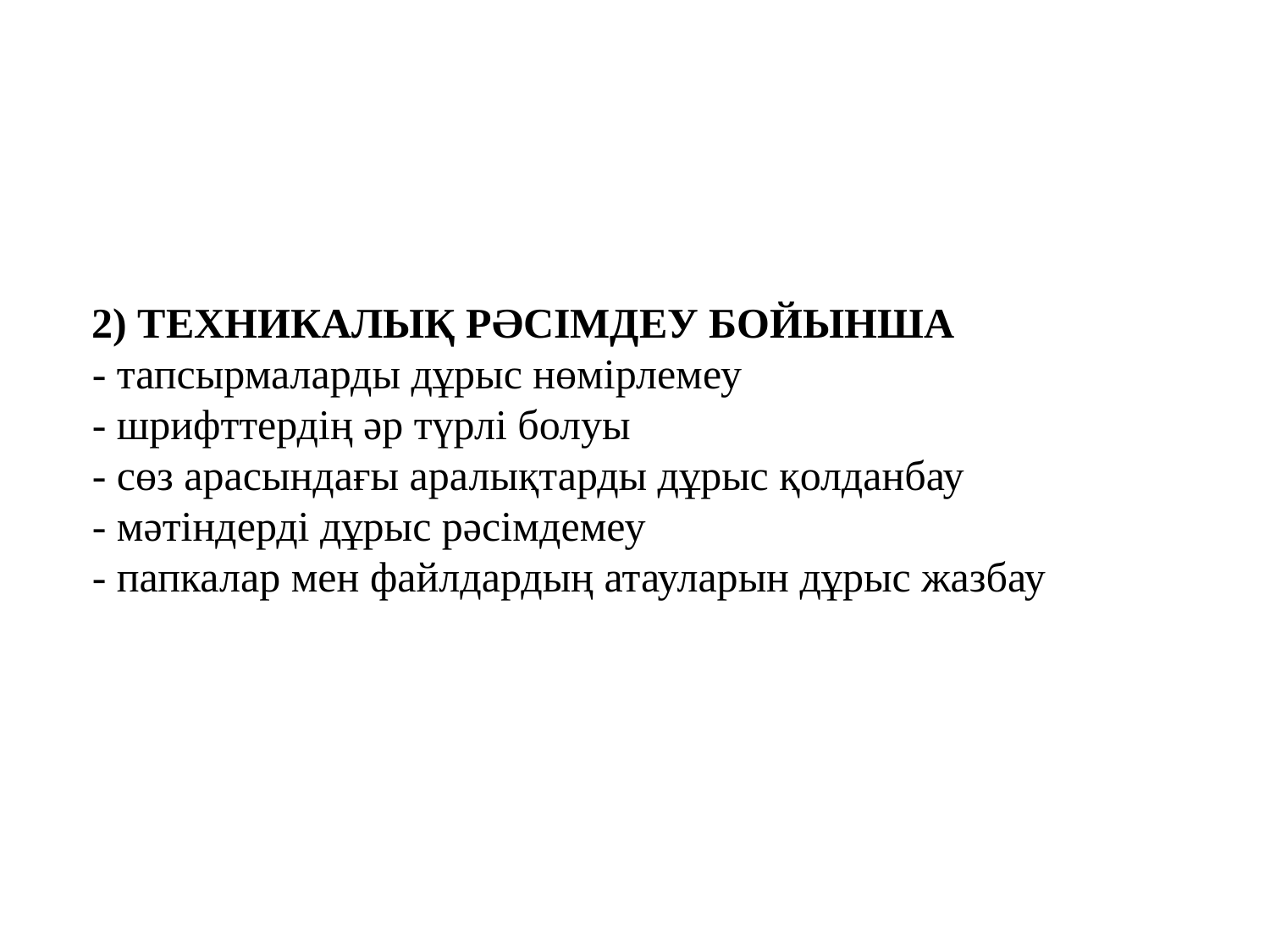

# 2) ТЕХНИКАЛЫҚ РӘСІМДЕУ БОЙЫНША - тапсырмаларды дұрыс нөмірлемеу - шрифттердің әр түрлі болуы - сөз арасындағы аралықтарды дұрыс қолданбау - мәтіндерді дұрыс рәсімдемеу - папкалар мен файлдардың атауларын дұрыс жазбау